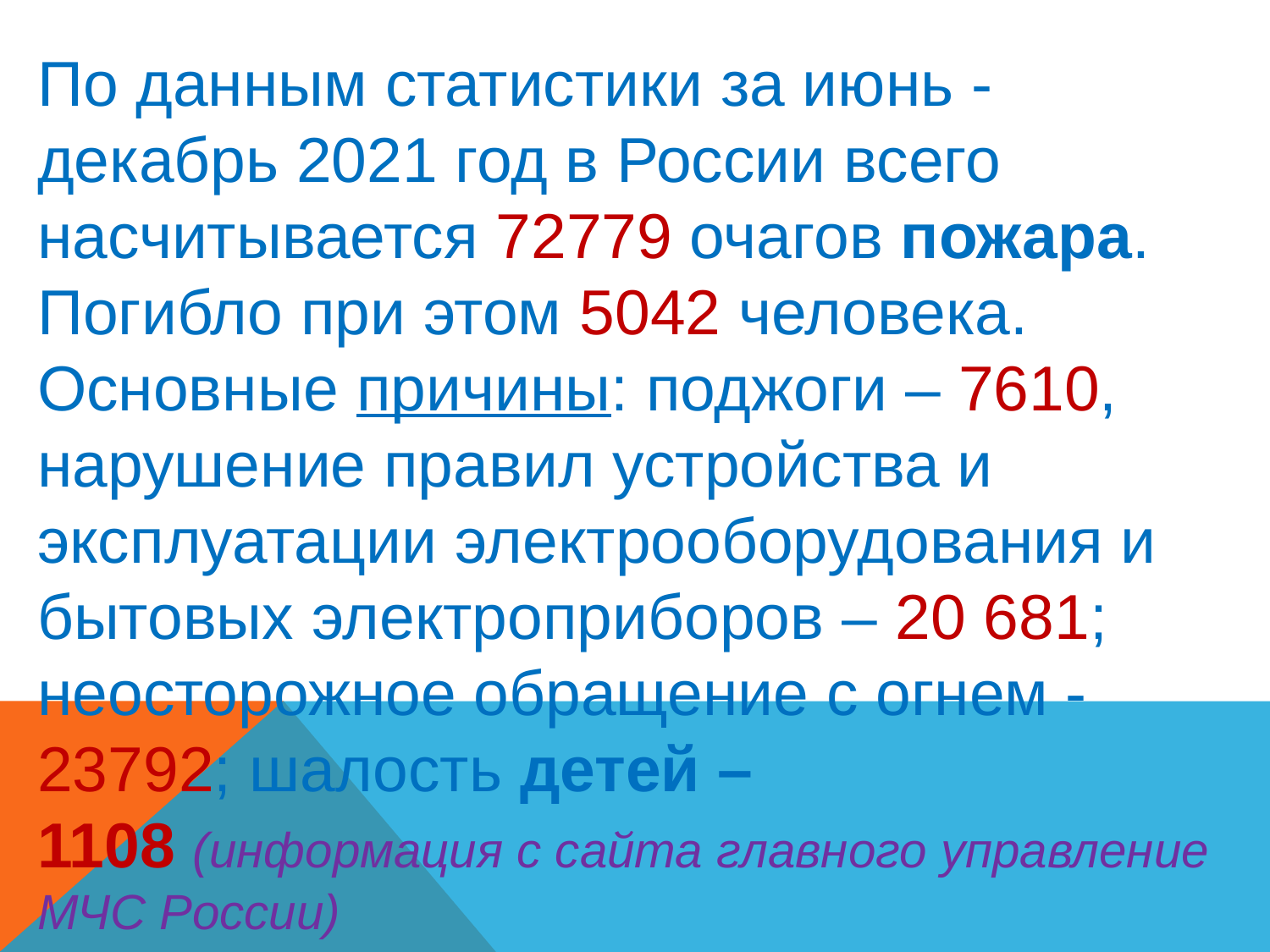

По данным статистики за июнь - декабрь 2021 год в России всего насчитывается 72779 очагов пожара. Погибло при этом 5042 человека. Основные причины: поджоги – 7610, нарушение правил устройства и эксплуатации электрооборудования и бытовых электроприборов – 20 681; неосторожное обращение с огнем -23792; шалость детей – 1108 (информация с сайта главного управление МЧС России)